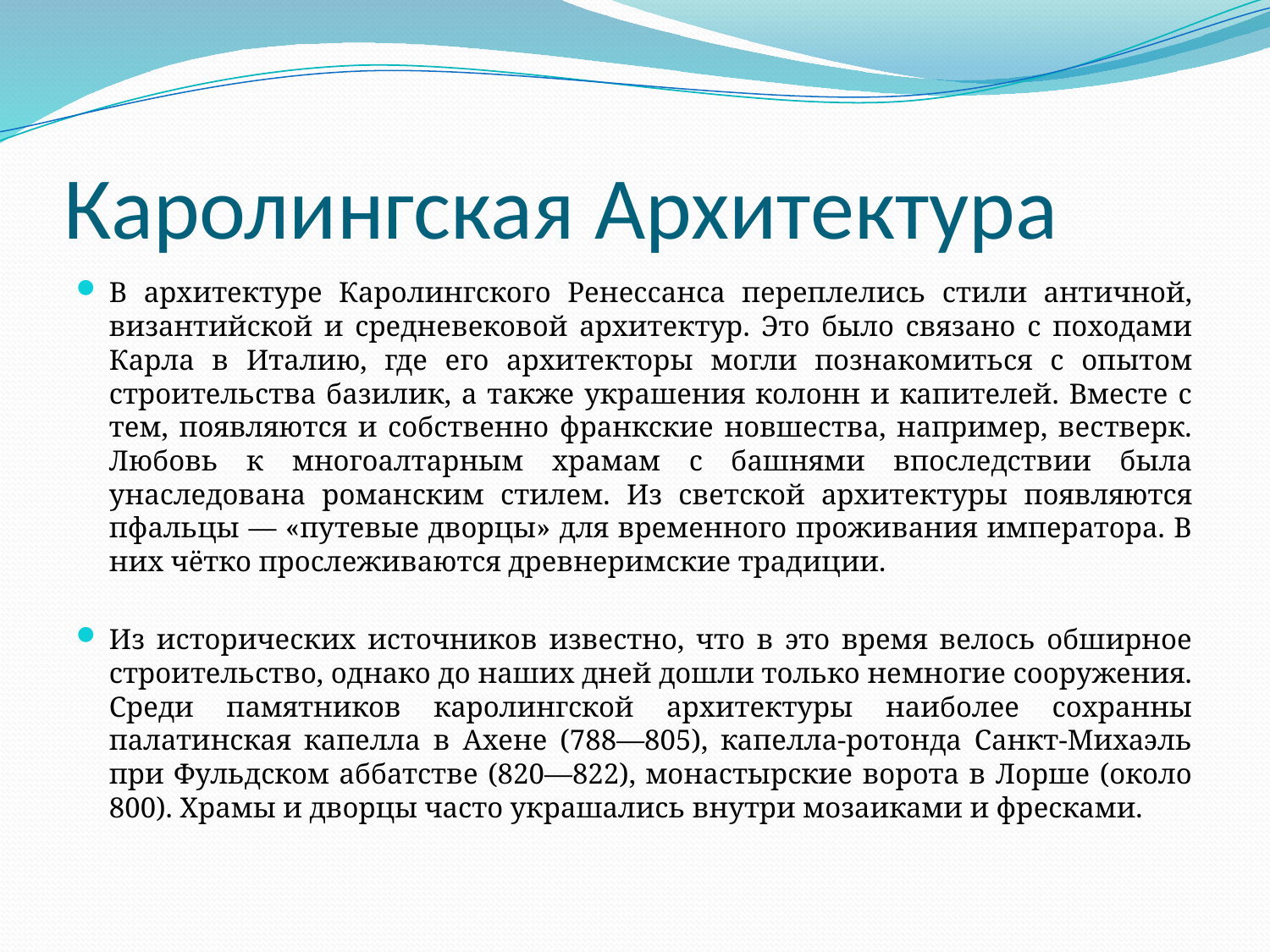

# Каролингская Архитектура
В архитектуре Каролингского Ренессанса переплелись стили античной, византийской и средневековой архитектур. Это было связано с походами Карла в Италию, где его архитекторы могли познакомиться с опытом строительства базилик, а также украшения колонн и капителей. Вместе с тем, появляются и собственно франкские новшества, например, вестверк. Любовь к многоалтарным храмам с башнями впоследствии была унаследована романским стилем. Из светской архитектуры появляются пфальцы — «путевые дворцы» для временного проживания императора. В них чётко прослеживаются древнеримские традиции.

Из исторических источников известно, что в это время велось обширное строительство, однако до наших дней дошли только немногие сооружения. Среди памятников каролингской архитектуры наиболее сохранны палатинская капелла в Ахене (788—805), капелла-ротонда Санкт-Михаэль при Фульдском аббатстве (820—822), монастырские ворота в Лорше (около 800). Храмы и дворцы часто украшались внутри мозаиками и фресками.